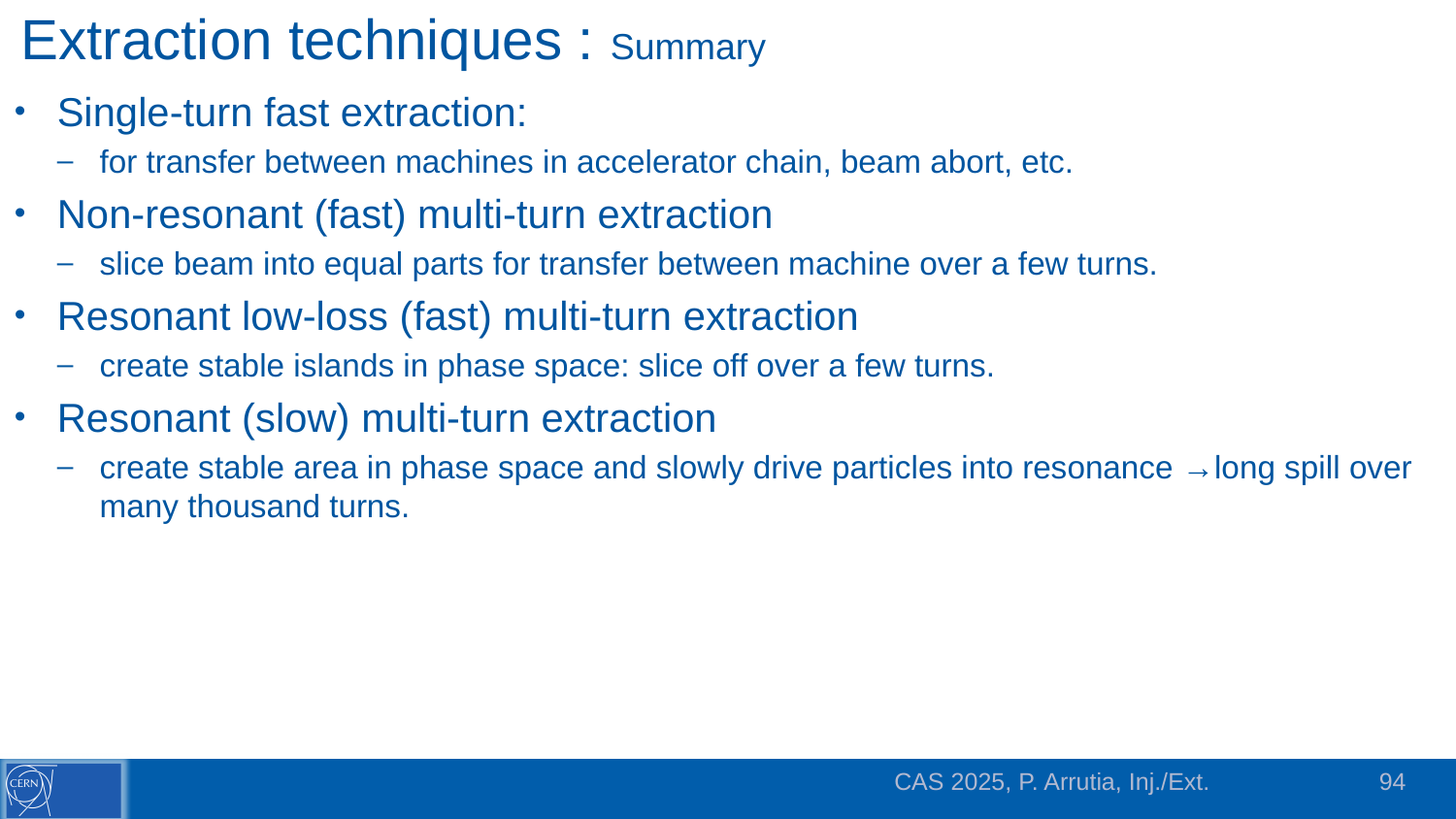

# Extraction techniques : Summary
Single-turn fast extraction:
for transfer between machines in accelerator chain, beam abort, etc.
Non-resonant (fast) multi-turn extraction
slice beam into equal parts for transfer between machine over a few turns.
Resonant low-loss (fast) multi-turn extraction
create stable islands in phase space: slice off over a few turns.
Resonant (slow) multi-turn extraction
create stable area in phase space and slowly drive particles into resonance →long spill over many thousand turns.
CAS 2025, P. Arrutia, Inj./Ext.
94